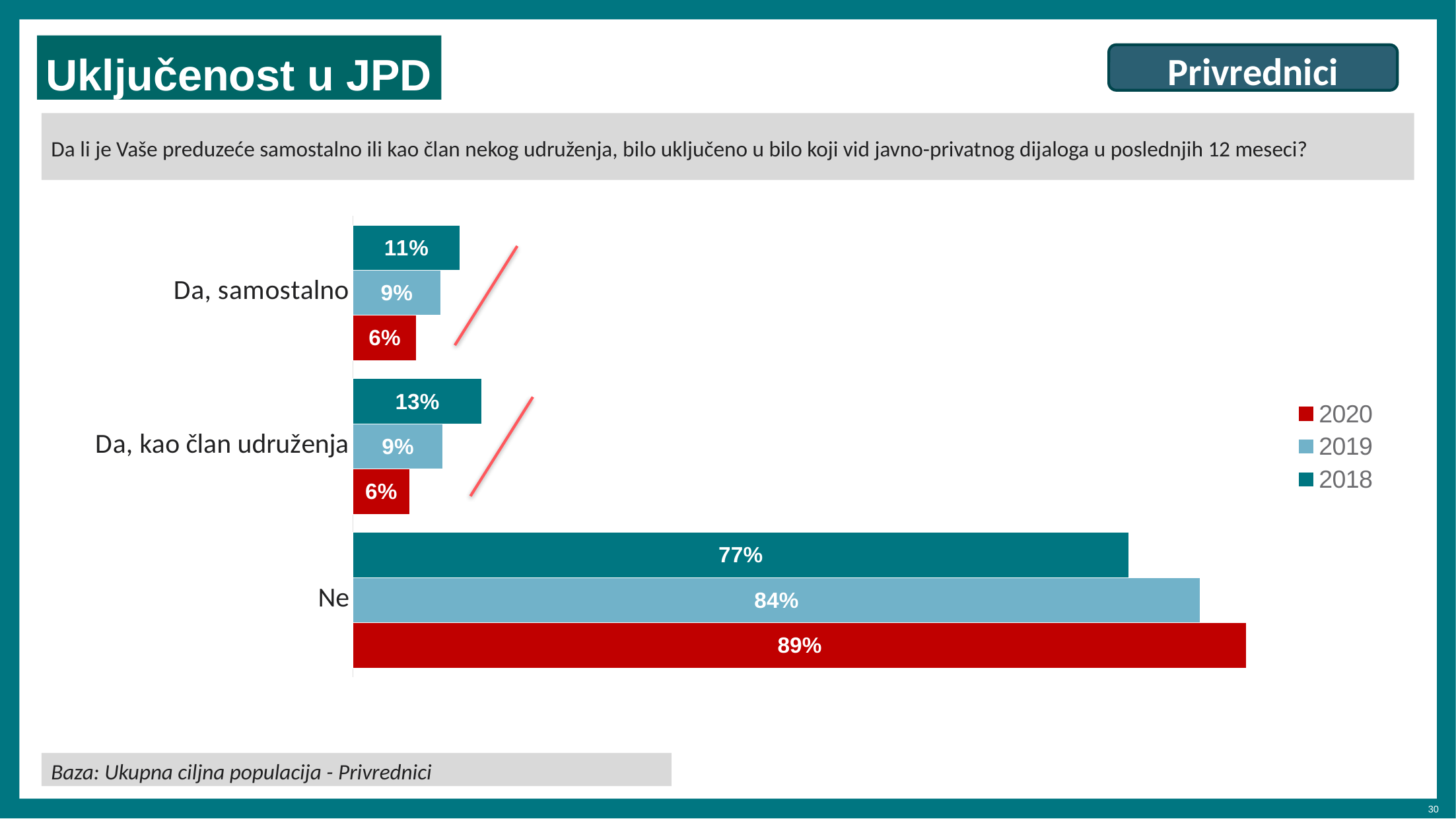

Uključenost u JPD
Privrednici
Da li je Vaše preduzeće samostalno ili kao član nekog udruženja, bilo uključeno u bilo koji vid javno-privatnog dijaloga u poslednjih 12 meseci?

### Chart

| Category | 2018 | 2019 | 2020 |
|---|---|---|---|
| Da, samostalno | 10.6 | 8.7 | 6.3 |
| Da, kao član udruženja | 12.8 | 8.9 | 5.6 |
| Ne | 76.9 | 84.0 | 88.6 |
Baza: Ukupna ciljna populacija - Privrednici